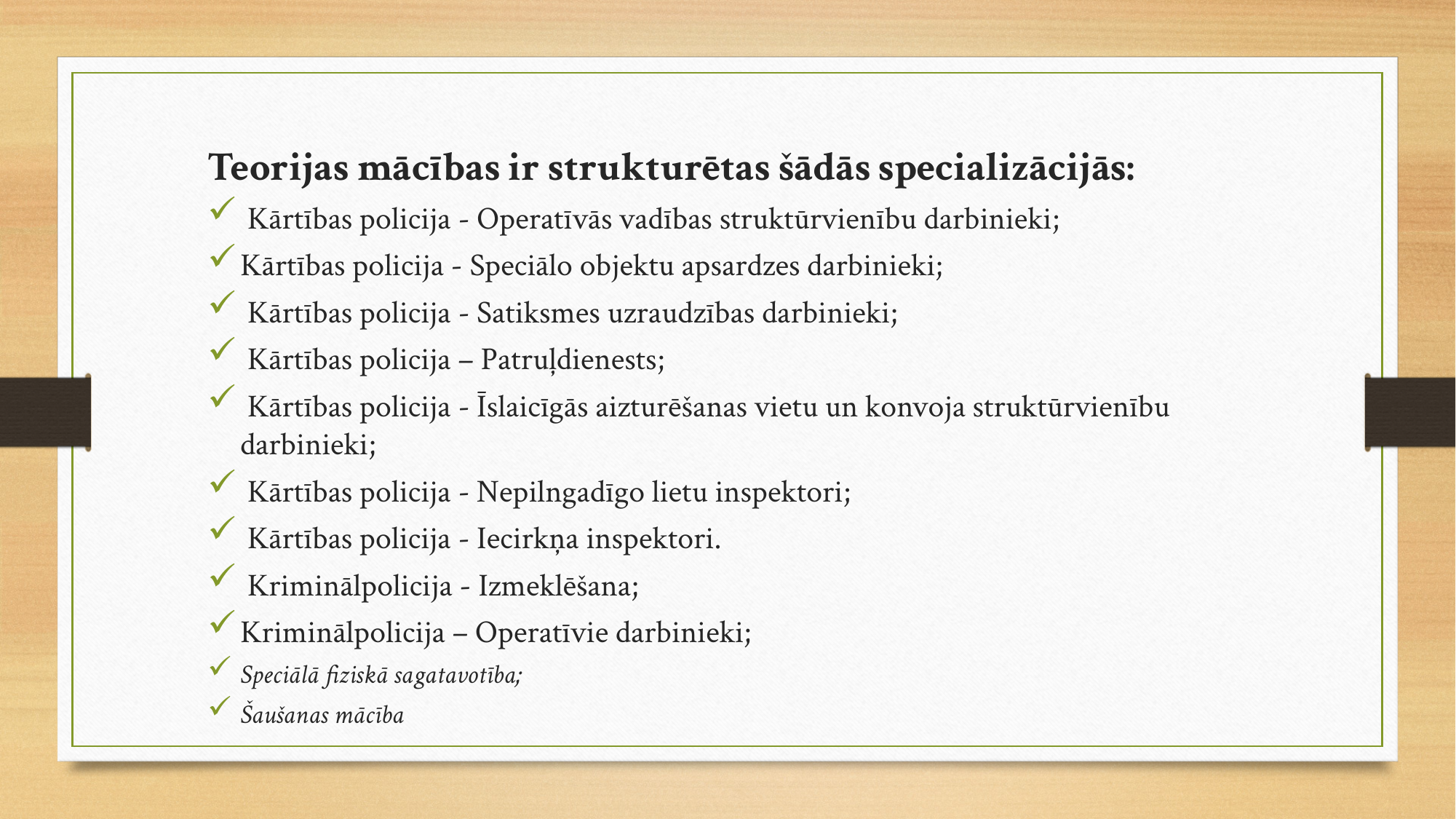

Teorijas mācības ir strukturētas šādās specializācijās:
 Kārtības policija - Operatīvās vadības struktūrvienību darbinieki;
Kārtības policija - Speciālo objektu apsardzes darbinieki;
 Kārtības policija - Satiksmes uzraudzības darbinieki;
 Kārtības policija – Patruļdienests;
 Kārtības policija - Īslaicīgās aizturēšanas vietu un konvoja struktūrvienību darbinieki;
 Kārtības policija - Nepilngadīgo lietu inspektori;
 Kārtības policija - Iecirkņa inspektori.
 Kriminālpolicija - Izmeklēšana;
Kriminālpolicija – Operatīvie darbinieki;
Speciālā fiziskā sagatavotība;
Šaušanas mācība